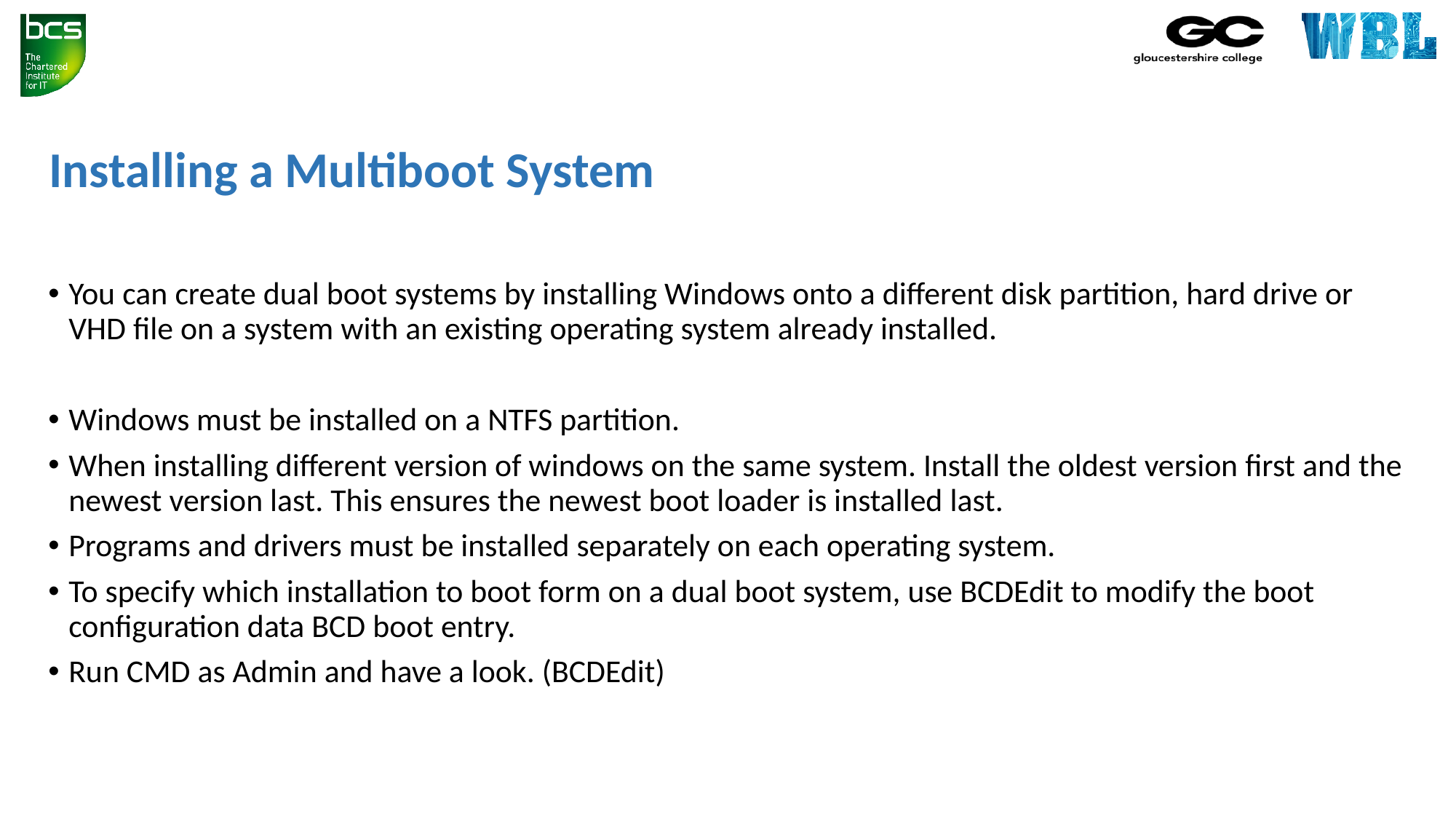

# Installing a Multiboot System
You can create dual boot systems by installing Windows onto a different disk partition, hard drive or VHD file on a system with an existing operating system already installed.

Windows must be installed on a NTFS partition.
When installing different version of windows on the same system. Install the oldest version first and the newest version last. This ensures the newest boot loader is installed last.
Programs and drivers must be installed separately on each operating system.
To specify which installation to boot form on a dual boot system, use BCDEdit to modify the boot configuration data BCD boot entry.
Run CMD as Admin and have a look. (BCDEdit)